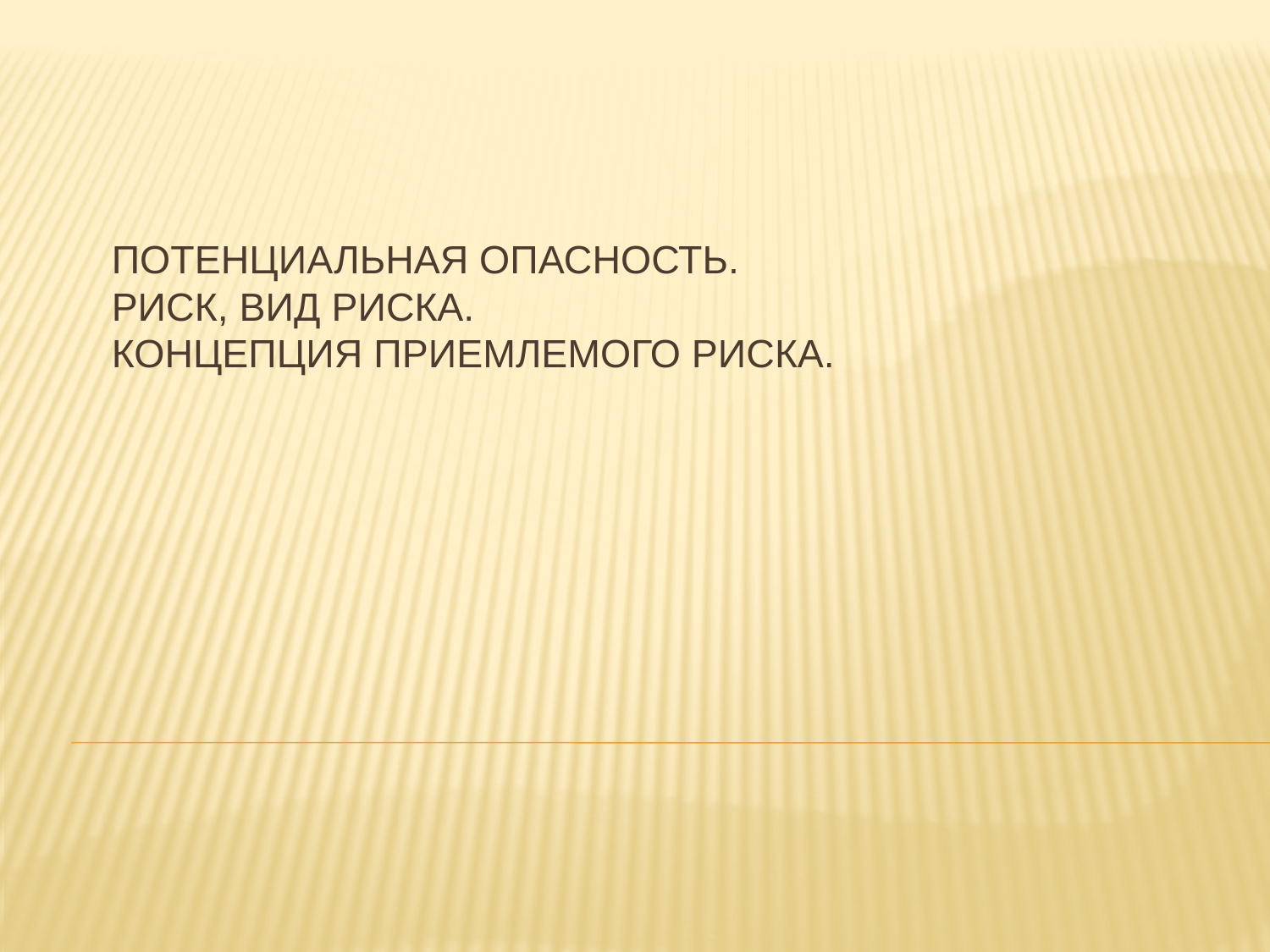

# Потенциальная опасность. Риск, вид риска. Концепция приемлемого риска.